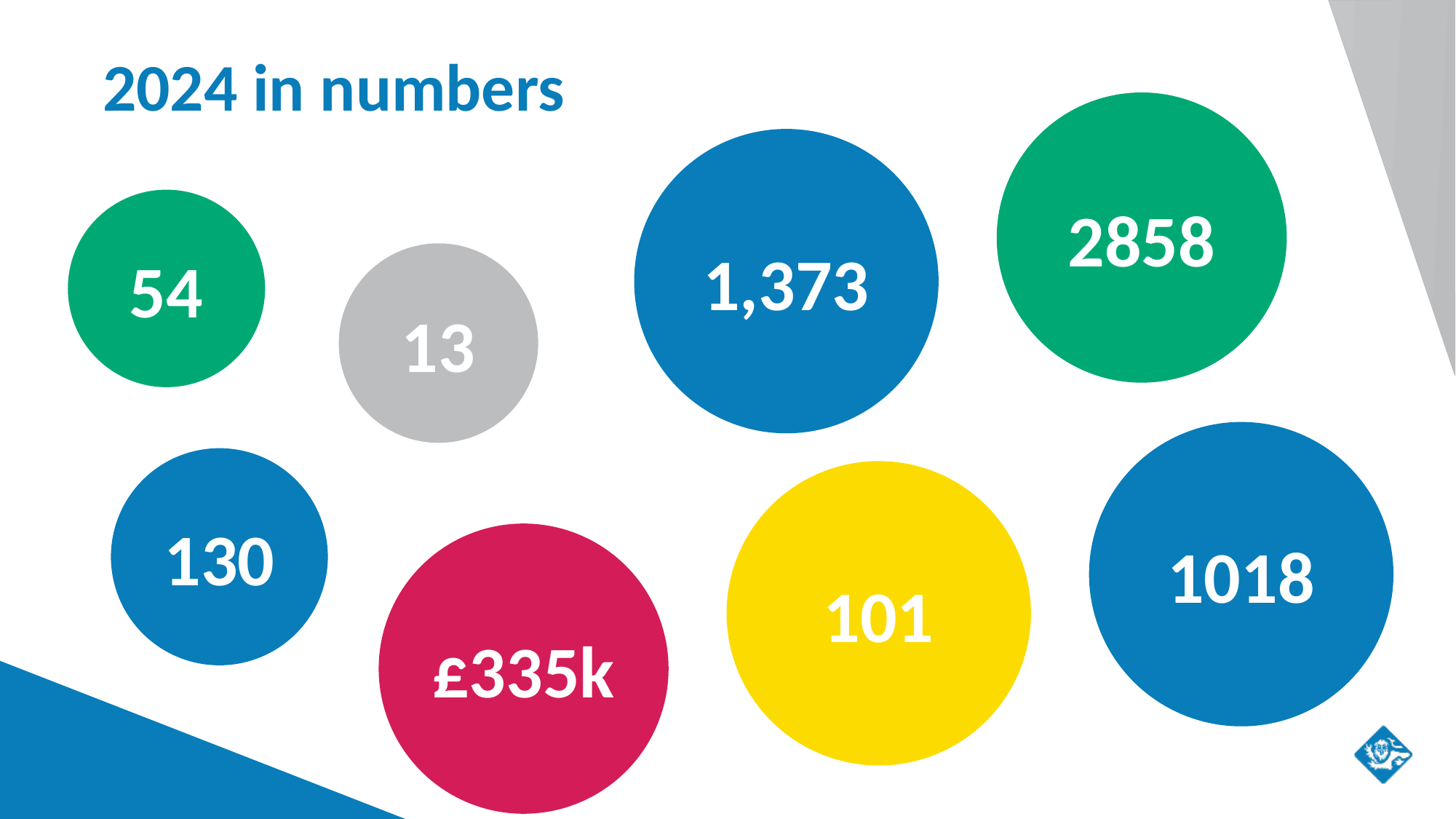

2024 in numbers
2858
1,373
54
13
1018
130
101
£335k